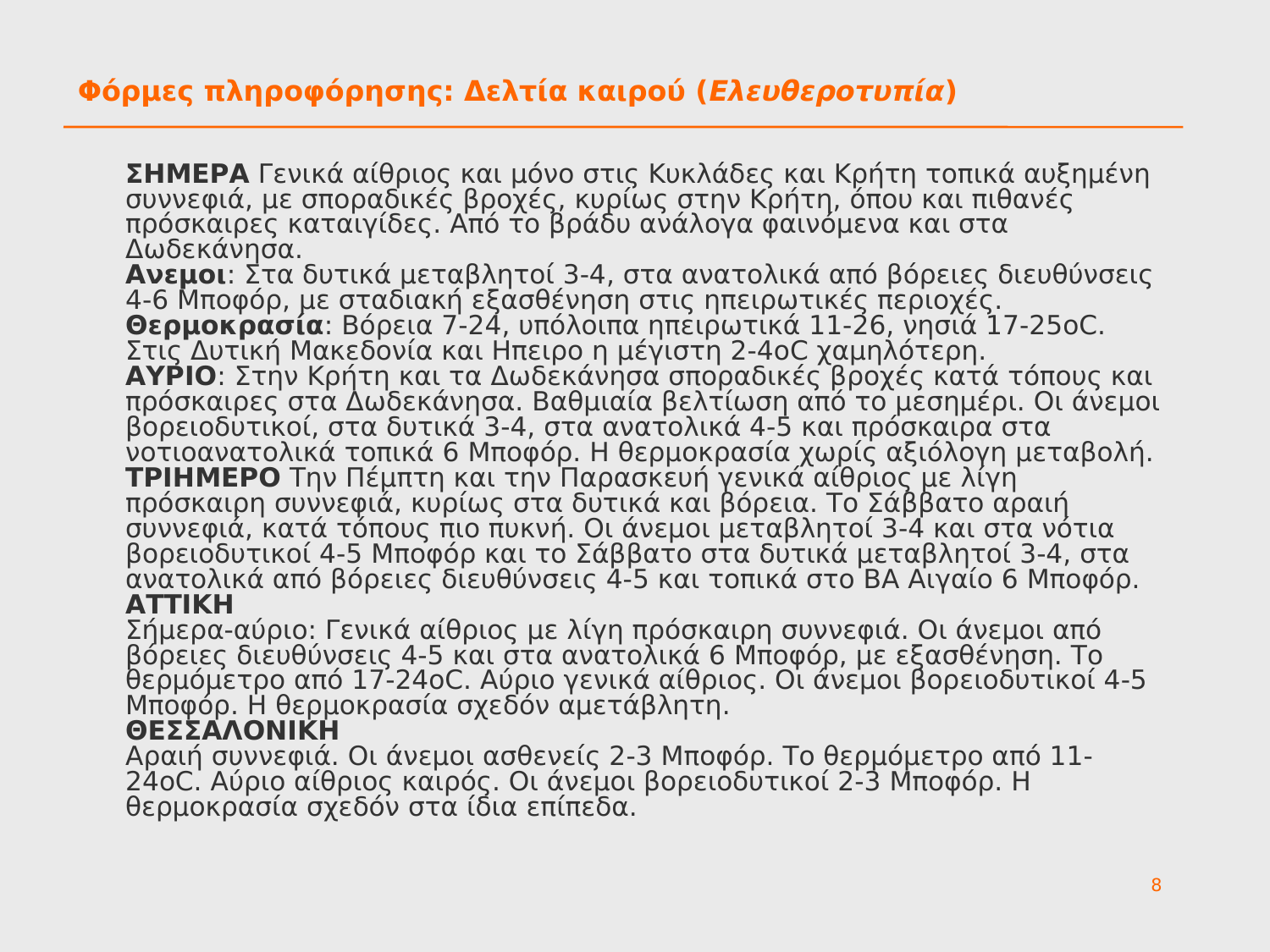

# Φόρμες πληροφόρησης: Δελτία καιρού (Ελευθεροτυπία)
	ΣΗΜΕΡΑ Γενικά αίθριος και μόνο στις Κυκλάδες και Κρήτη τοπικά αυξημένη συννεφιά, με σποραδικές βροχές, κυρίως στην Κρήτη, όπου και πιθανές πρόσκαιρες καταιγίδες. Από το βράδυ ανάλογα φαινόμενα και στα Δωδεκάνησα.
Ανεμοι: Στα δυτικά μεταβλητοί 3-4, στα ανατολικά από βόρειες διευθύνσεις 4-6 Μποφόρ, με σταδιακή εξασθένηση στις ηπειρωτικές περιοχές.
Θερμοκρασία: Βόρεια 7-24, υπόλοιπα ηπειρωτικά 11-26, νησιά 17-25oC. Στις Δυτική Μακεδονία και Ηπειρο η μέγιστη 2-4oC χαμηλότερη.
ΑΥΡΙΟ: Στην Κρήτη και τα Δωδεκάνησα σποραδικές βροχές κατά τόπους και πρόσκαιρες στα Δωδεκάνησα. Βαθμιαία βελτίωση από το μεσημέρι. Οι άνεμοι βορειοδυτικοί, στα δυτικά 3-4, στα ανατολικά 4-5 και πρόσκαιρα στα νοτιοανατολικά τοπικά 6 Μποφόρ. Η θερμοκρασία χωρίς αξιόλογη μεταβολή.
ΤΡΙΗΜΕΡΟ Την Πέμπτη και την Παρασκευή γενικά αίθριος με λίγη πρόσκαιρη συννεφιά, κυρίως στα δυτικά και βόρεια. Το Σάββατο αραιή συννεφιά, κατά τόπους πιο πυκνή. Οι άνεμοι μεταβλητοί 3-4 και στα νότια βορειοδυτικοί 4-5 Μποφόρ και το Σάββατο στα δυτικά μεταβλητοί 3-4, στα ανατολικά από βόρειες διευθύνσεις 4-5 και τοπικά στο ΒΑ Αιγαίο 6 Μποφόρ.
ΑΤΤΙΚΗ
Σήμερα-αύριο: Γενικά αίθριος με λίγη πρόσκαιρη συννεφιά. Οι άνεμοι από βόρειες διευθύνσεις 4-5 και στα ανατολικά 6 Μποφόρ, με εξασθένηση. Το θερμόμετρο από 17-24oC. Αύριο γενικά αίθριος. Οι άνεμοι βορειοδυτικοί 4-5 Μποφόρ. Η θερμοκρασία σχεδόν αμετάβλητη.
ΘΕΣΣΑΛΟΝΙΚΗ
Αραιή συννεφιά. Οι άνεμοι ασθενείς 2-3 Μποφόρ. Το θερμόμετρο από 11-24oC. Αύριο αίθριος καιρός. Οι άνεμοι βορειοδυτικοί 2-3 Μποφόρ. Η θερμοκρασία σχεδόν στα ίδια επίπεδα.
8